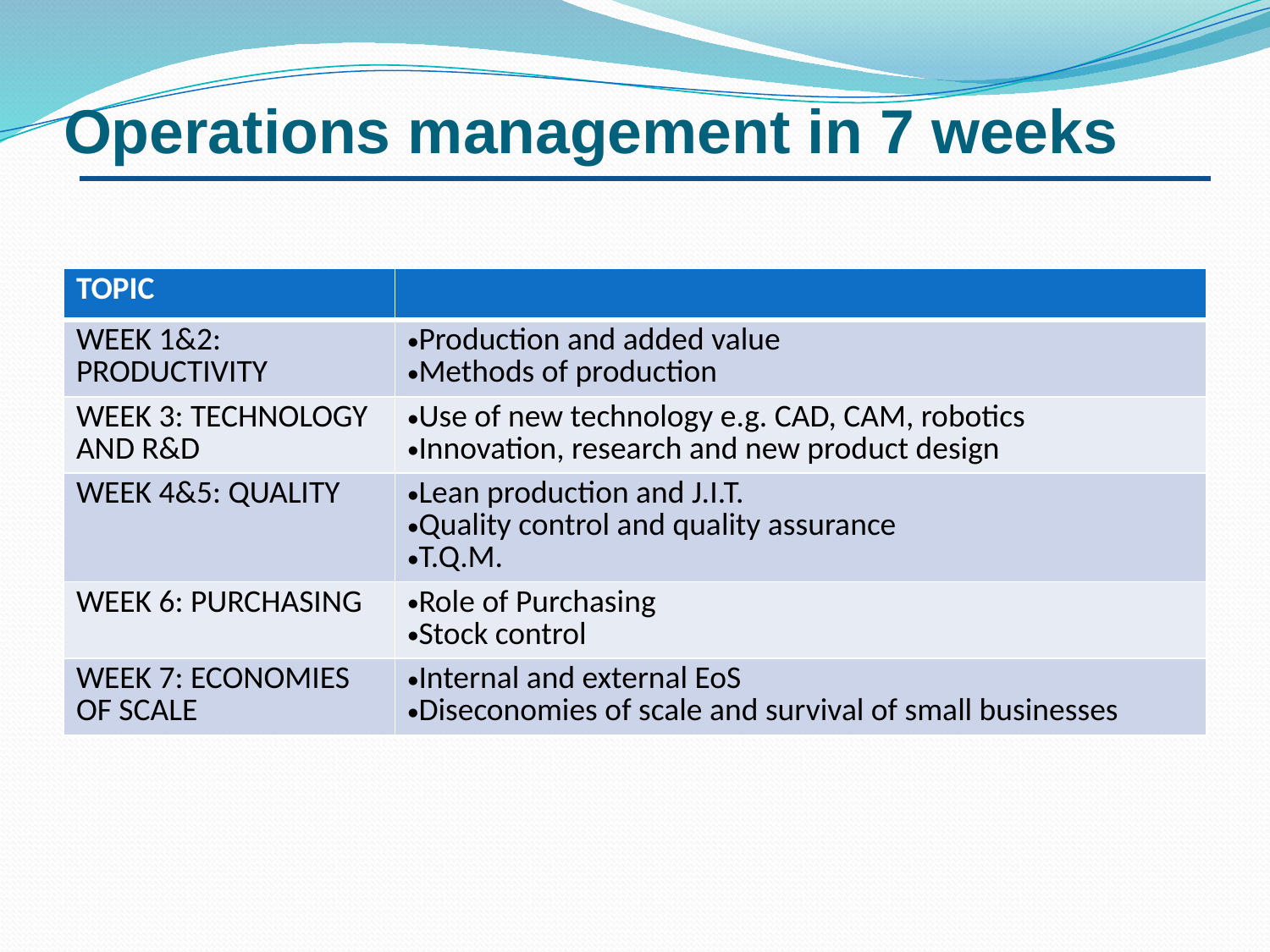

# Operations management in 7 weeks
| TOPIC |  |
| --- | --- |
| WEEK 1&2: PRODUCTIVITY | Production and added value Methods of production |
| WEEK 3: TECHNOLOGY AND R&D | Use of new technology e.g. CAD, CAM, robotics Innovation, research and new product design |
| WEEK 4&5: QUALITY | Lean production and J.I.T. Quality control and quality assurance T.Q.M. |
| WEEK 6: PURCHASING | Role of Purchasing Stock control |
| WEEK 7: ECONOMIES OF SCALE | Internal and external EoS Diseconomies of scale and survival of small businesses |